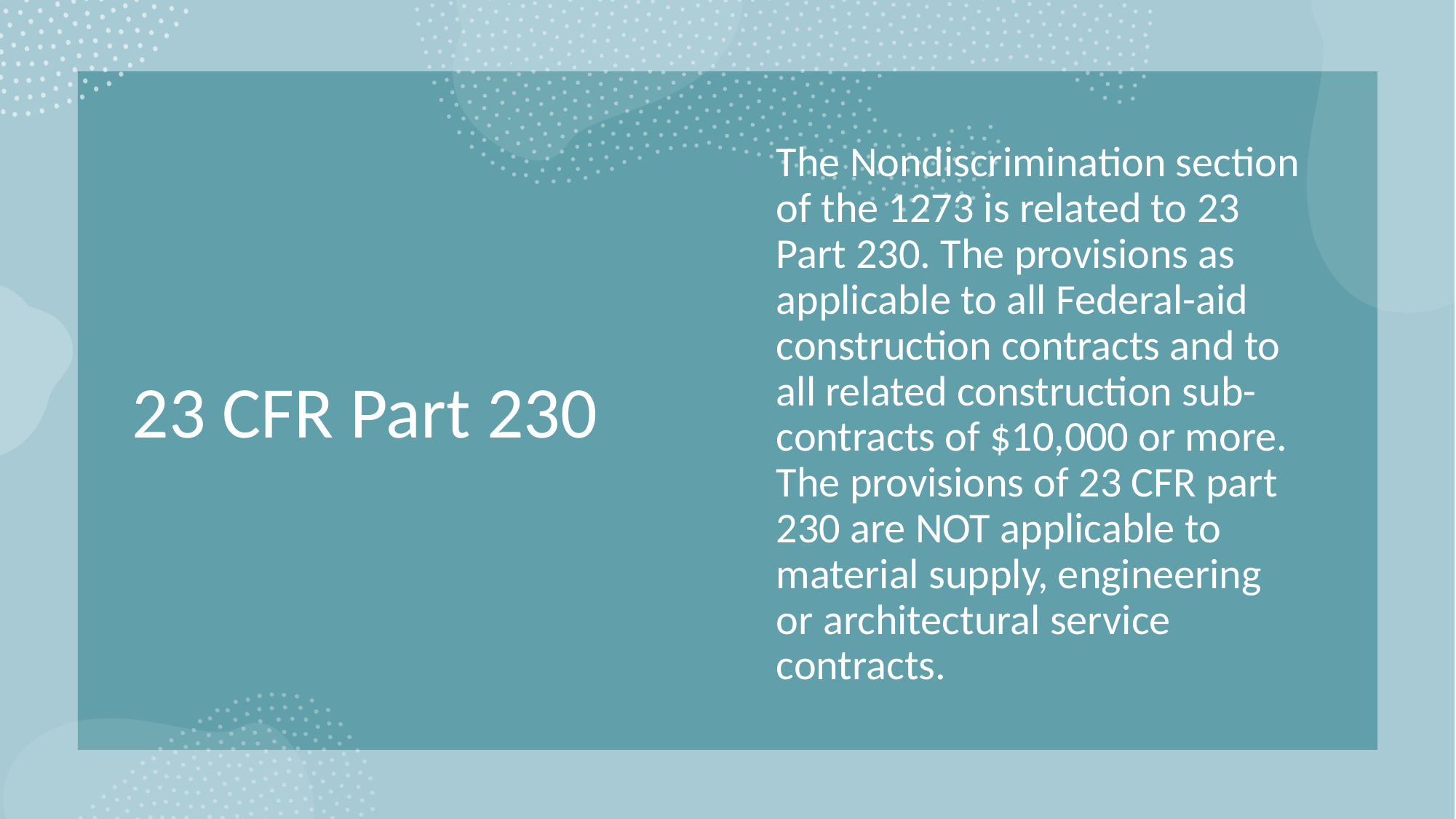

# 23 CFR Part 230
The Nondiscrimination section of the 1273 is related to 23 Part 230. The provisions as applicable to all Federal-aid construction contracts and to all related construction sub-contracts of $10,000 or more. The provisions of 23 CFR part 230 are NOT applicable to material supply, engineering or architectural service contracts.